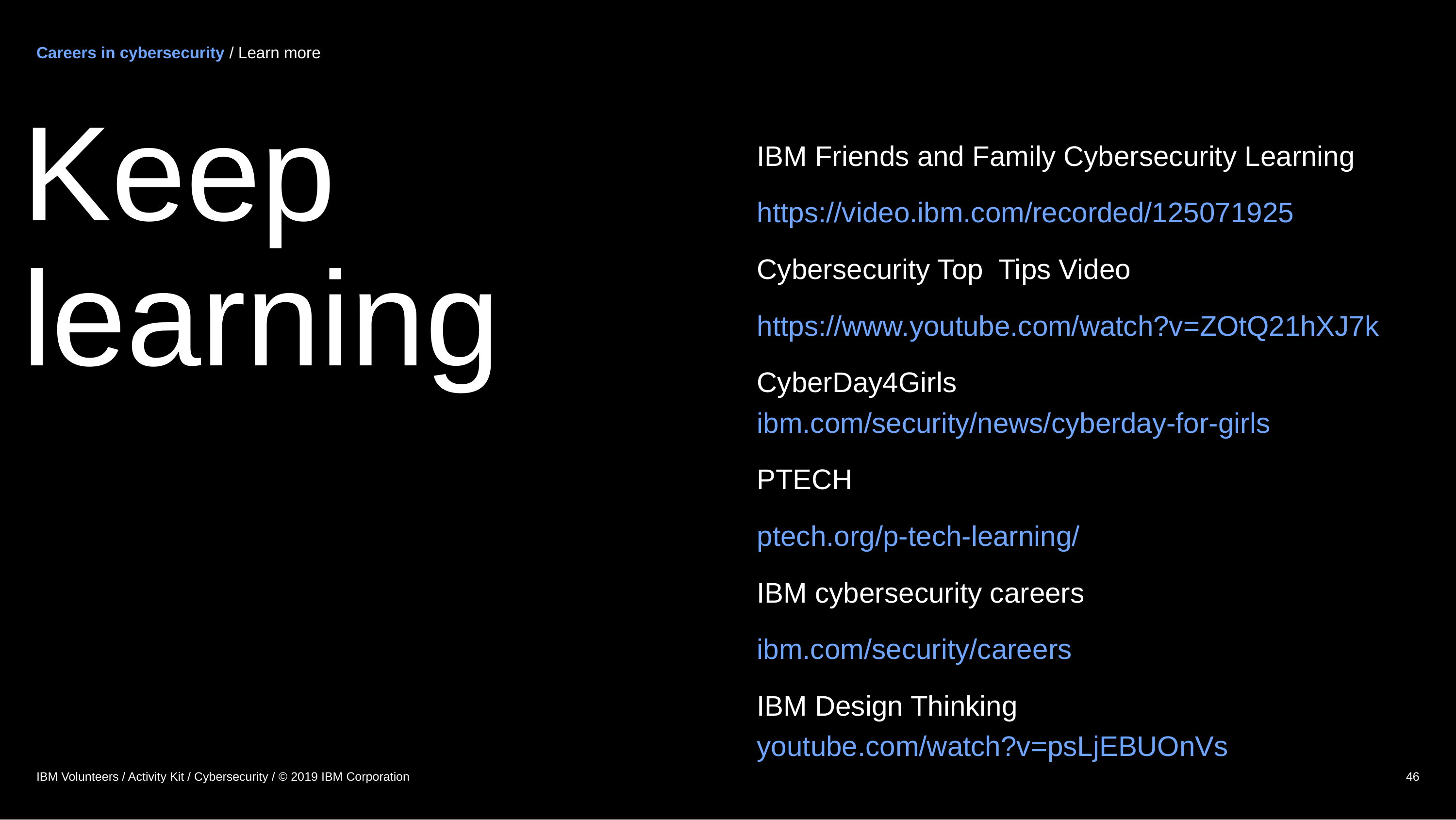

Careers in cybersecurity / Learn more
# Keep learning
IBM Friends and Family Cybersecurity Learning
https://video.ibm.com/recorded/125071925
Cybersecurity Top  Tips Video
https://www.youtube.com/watch?v=ZOtQ21hXJ7k
CyberDay4Girls
ibm.com/security/news/cyberday-for-girls
PTECH
ptech.org/p-tech-learning/
IBM cybersecurity careers
ibm.com/security/careers
IBM Design Thinking
youtube.com/watch?v=psLjEBUOnVs
IBM Volunteers / Activity Kit / Cybersecurity / © 2019 IBM Corporation
46